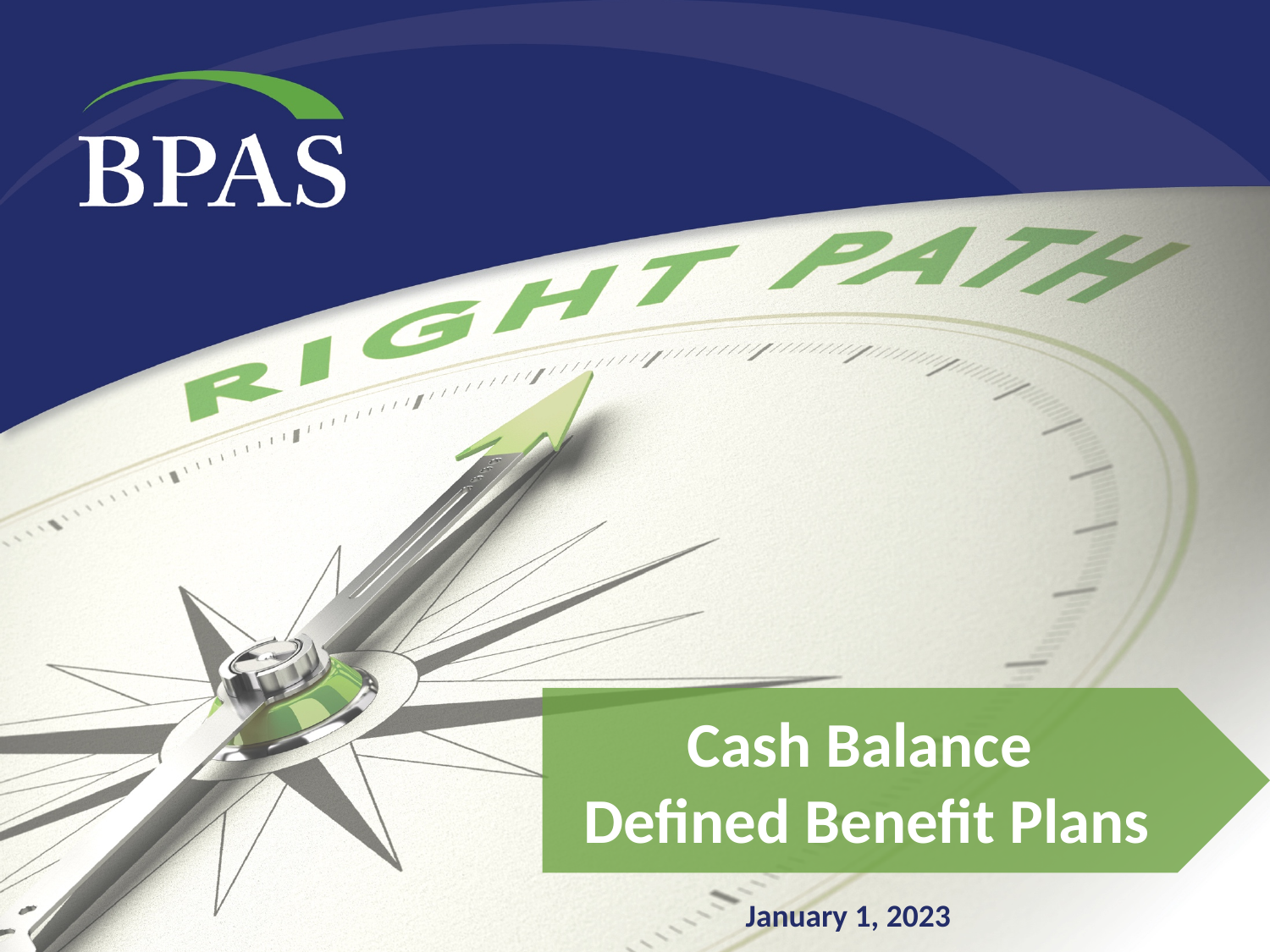

Cash Balance
Defined Benefit Plans
January 1, 2023